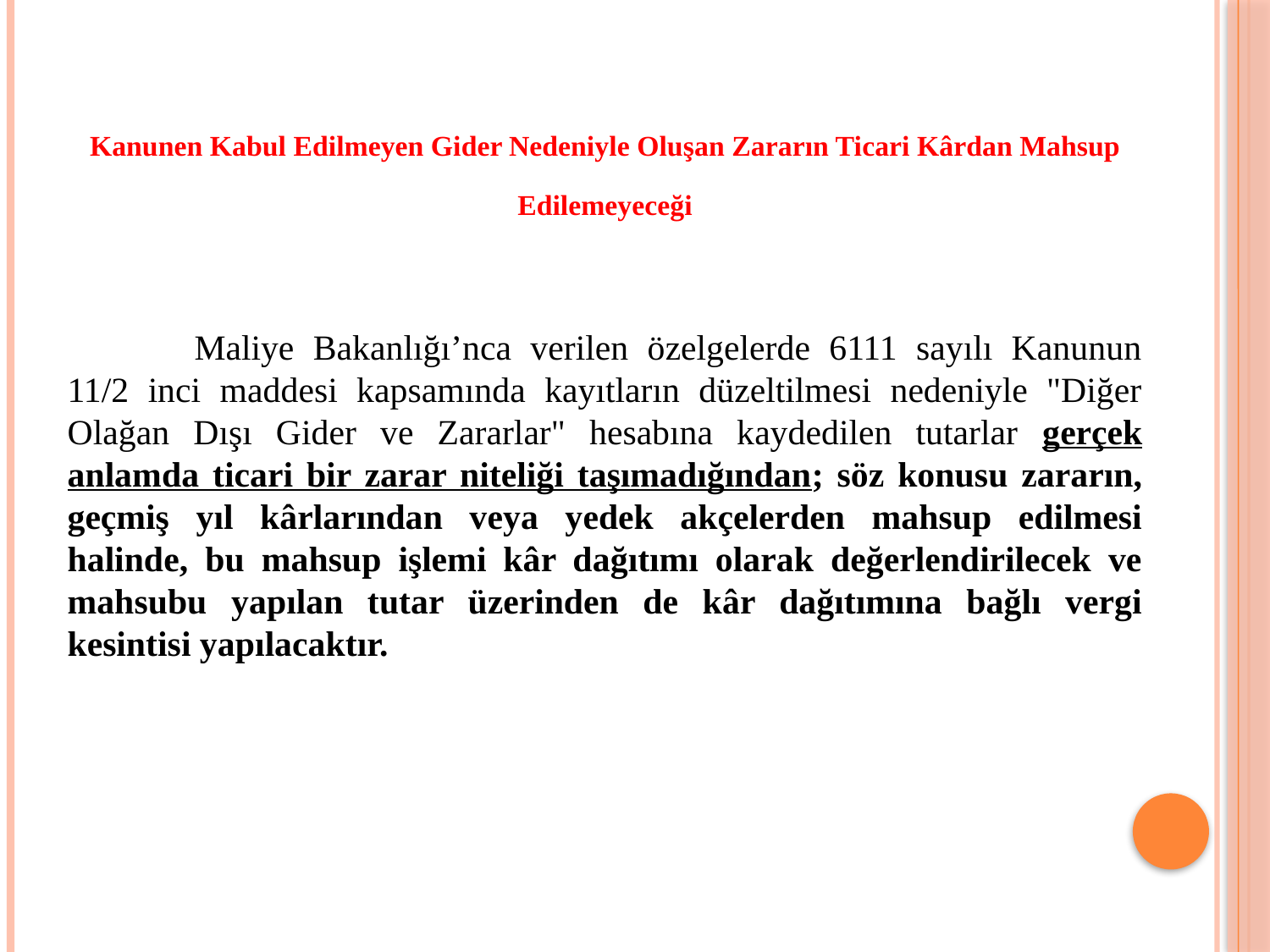

Kanunen Kabul Edilmeyen Gider Nedeniyle Oluşan Zararın Ticari Kârdan Mahsup Edilemeyeceği

	Maliye Bakanlığı’nca verilen özelgelerde 6111 sayılı Kanunun 11/2 inci maddesi kapsamında kayıtların düzeltilmesi nedeniyle "Diğer Olağan Dışı Gider ve Zararlar" hesabına kaydedilen tutarlar gerçek anlamda ticari bir zarar niteliği taşımadığından; söz konusu zararın, geçmiş yıl kârlarından veya yedek akçelerden mahsup edilmesi halinde, bu mahsup işlemi kâr dağıtımı olarak değerlendirilecek ve mahsubu yapılan tutar üzerinden de kâr dağıtımına bağlı vergi kesintisi yapılacaktır.